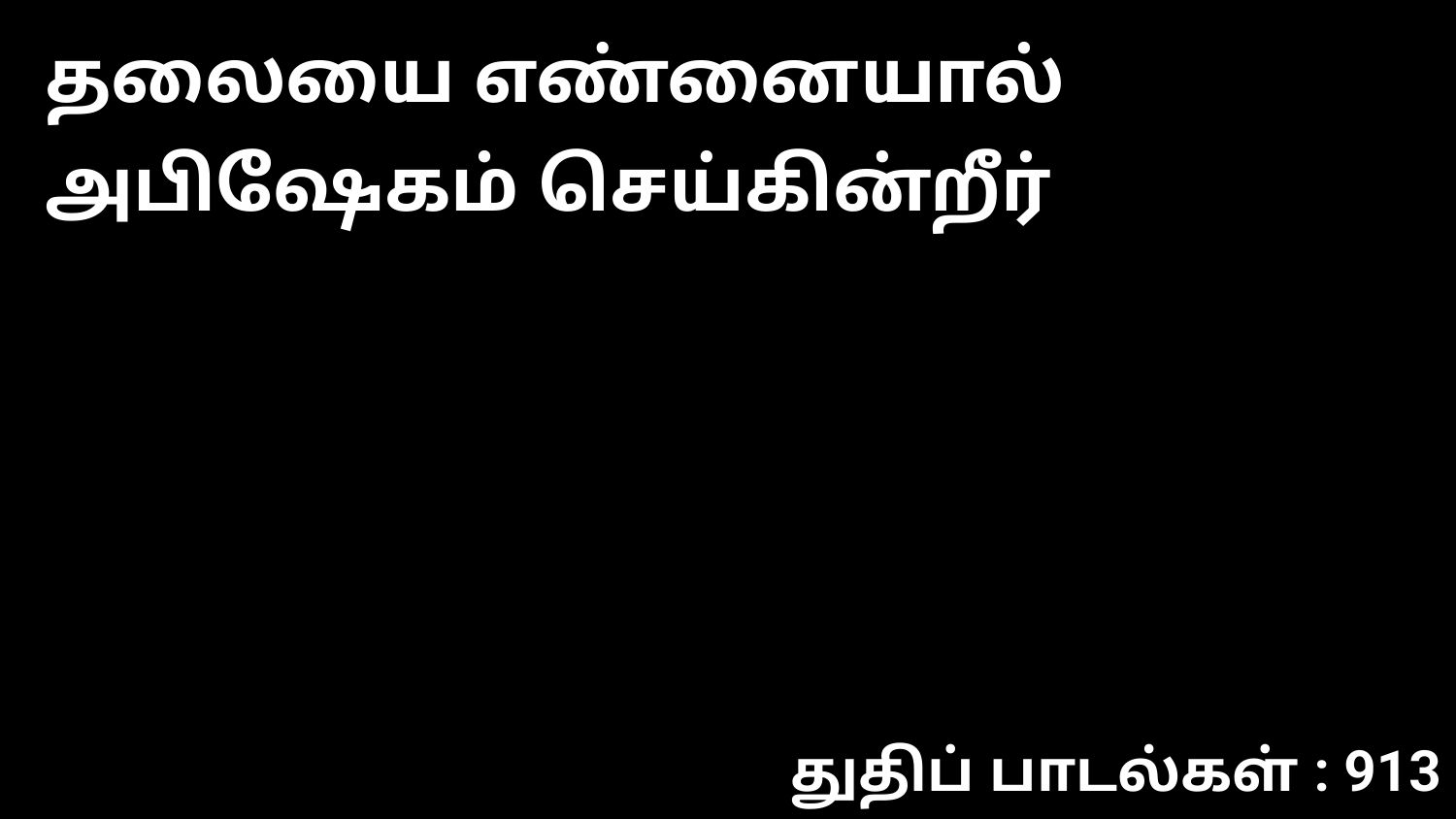

தலையை எண்னையால் அபிஷேகம் செய்கின்றீர்
துதிப் பாடல்கள் : 913